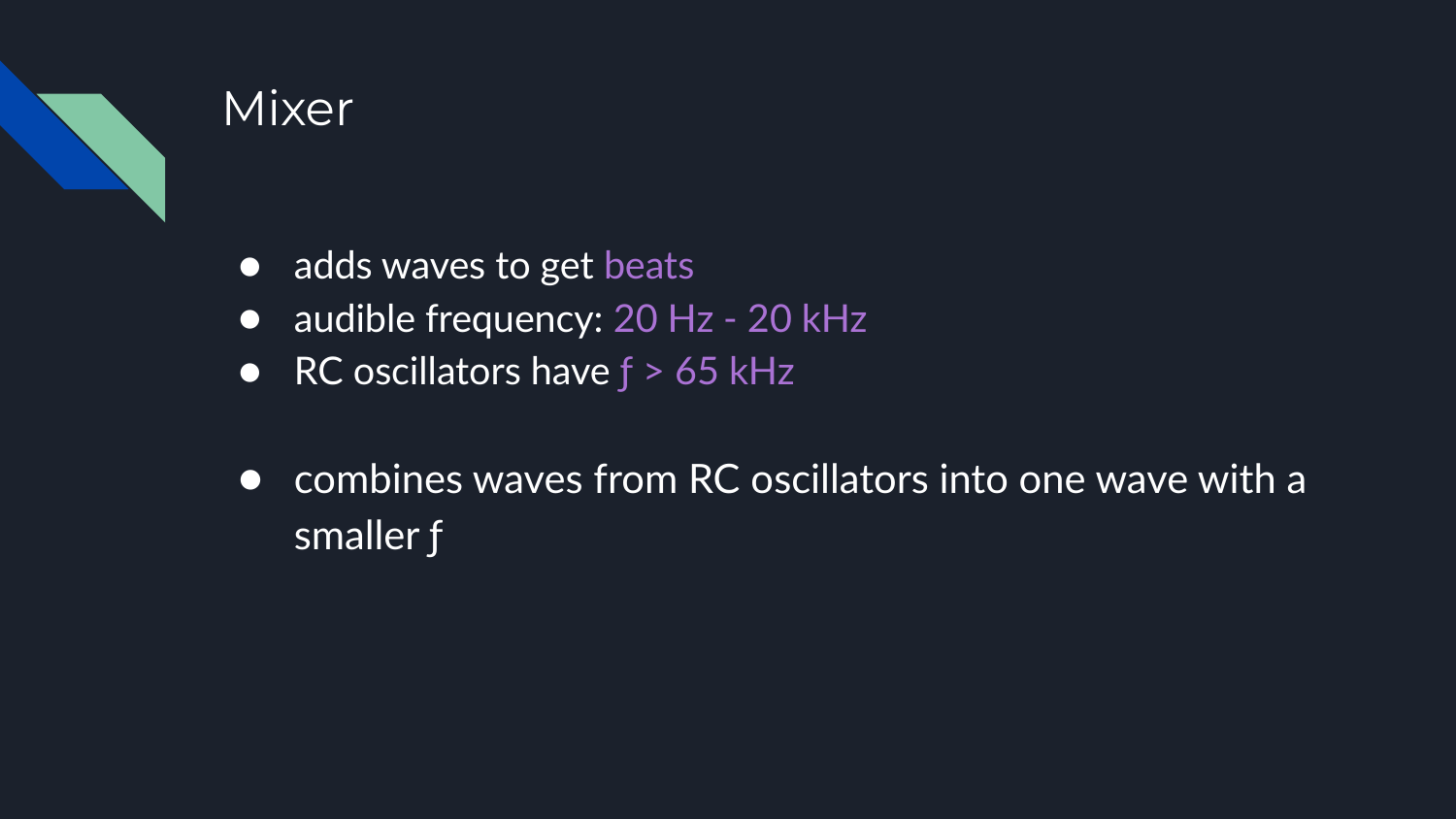

# Mixer
adds waves to get beats
audible frequency: 20 Hz - 20 kHz
RC oscillators have ƒ > 65 kHz

combines waves from RC oscillators into one wave with a smaller ƒ